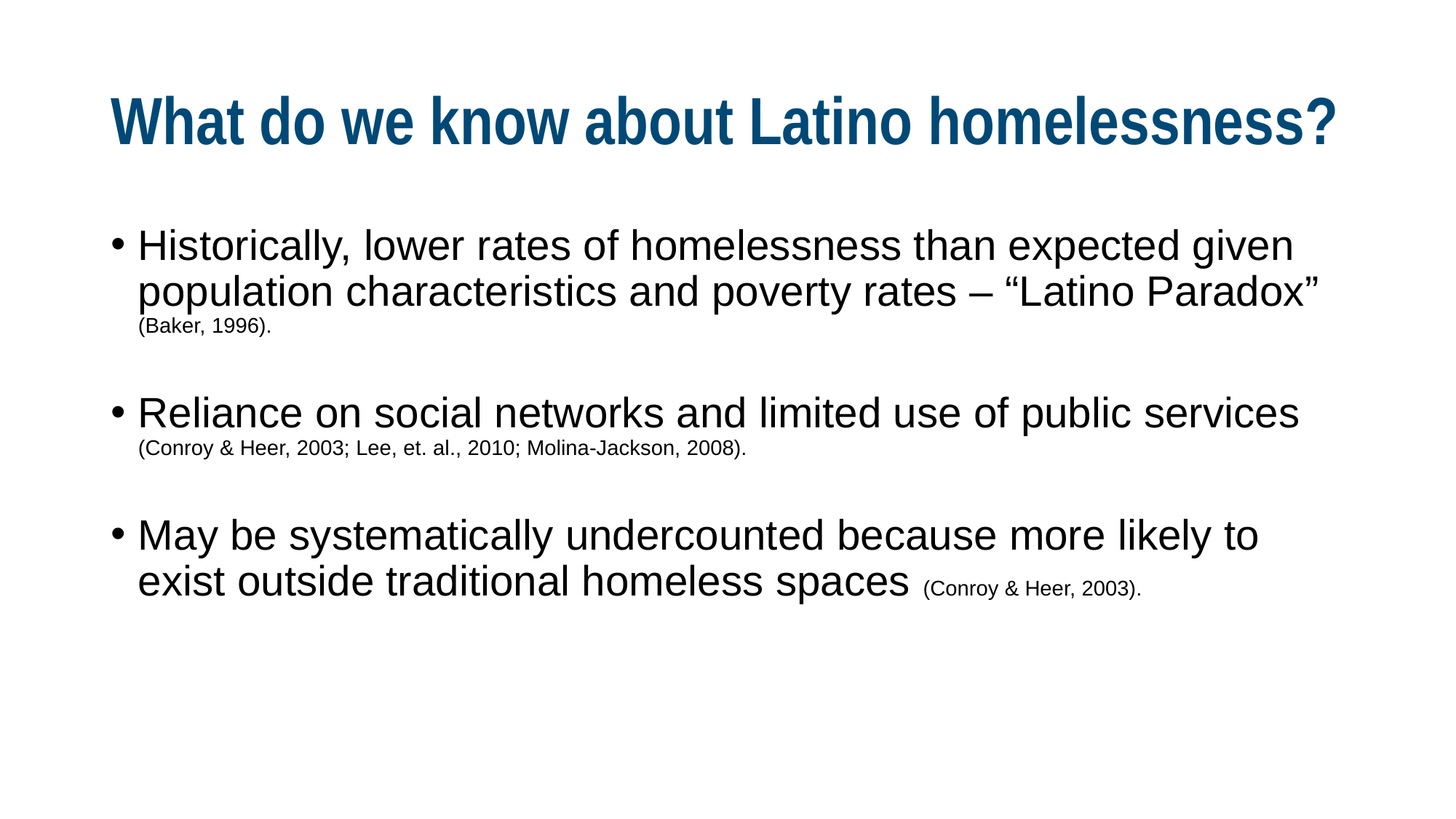

# What do we know about Latino homelessness?
Historically, lower rates of homelessness than expected given population characteristics and poverty rates – “Latino Paradox” (Baker, 1996).

Reliance on social networks and limited use of public services (Conroy & Heer, 2003; Lee, et. al., 2010; Molina-Jackson, 2008).

May be systematically undercounted because more likely to exist outside traditional homeless spaces (Conroy & Heer, 2003).